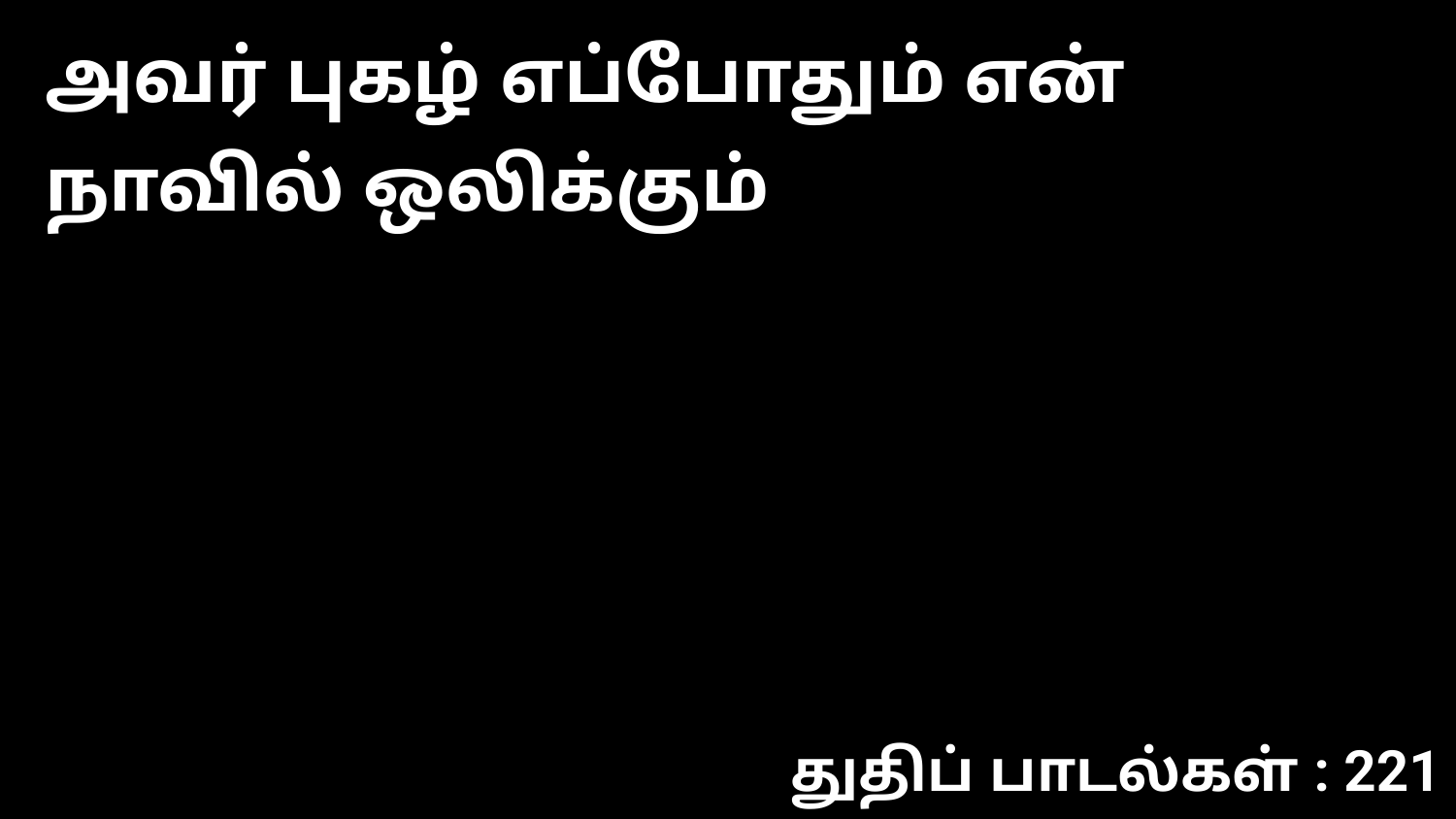

அவர் புகழ் எப்போதும் என் நாவில் ஒலிக்கும்
துதிப் பாடல்கள் : 221